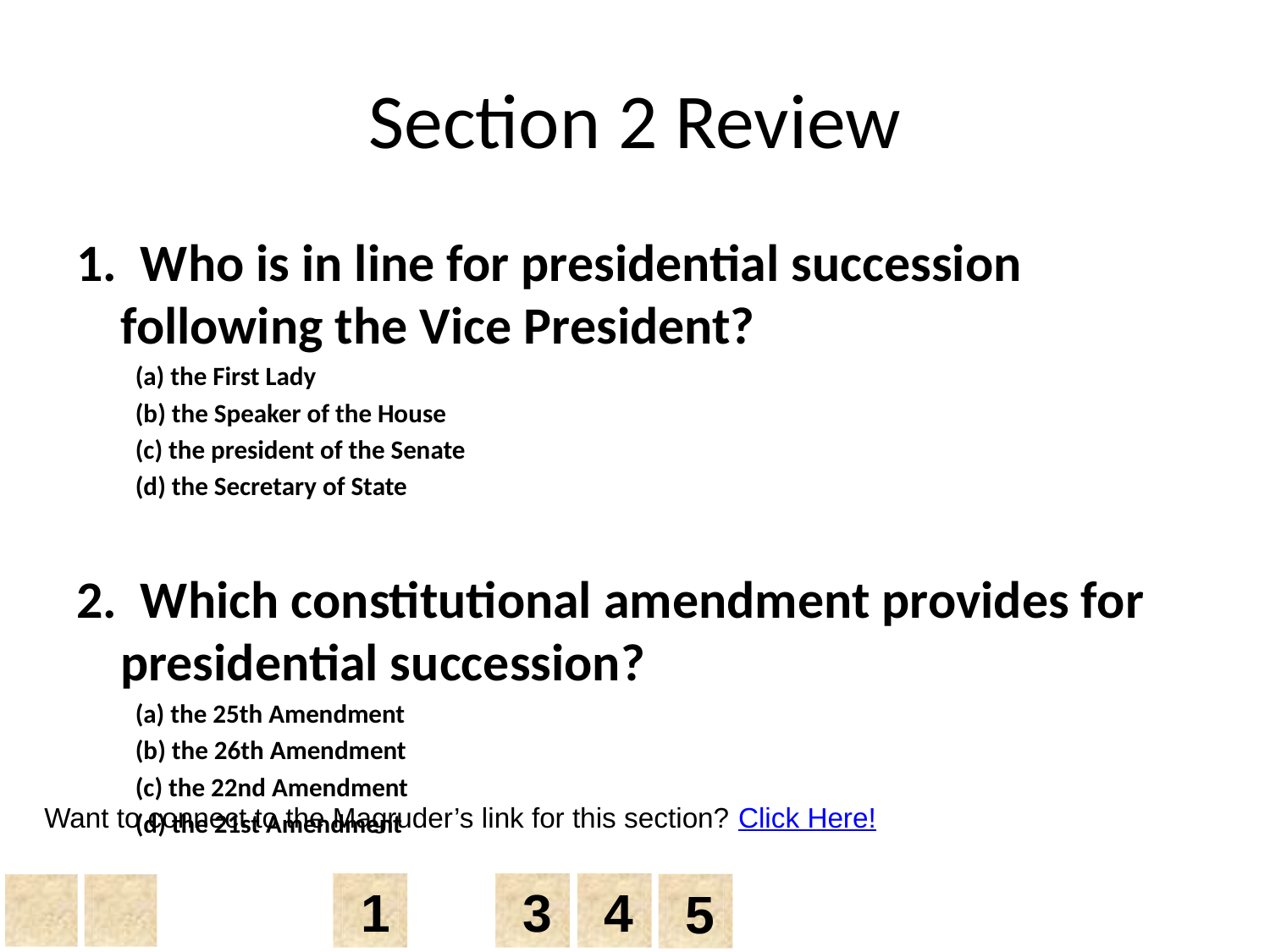

# Section 2 Review
1.  Who is in line for presidential succession following the Vice President?
(a) the First Lady
(b) the Speaker of the House
(c) the president of the Senate
(d) the Secretary of State

2.  Which constitutional amendment provides for presidential succession?
(a) the 25th Amendment
(b) the 26th Amendment
(c) the 22nd Amendment
(d) the 21st Amendment
Want to connect to the Magruder’s link for this section? Click Here!
1
3
4

5
Chapter 13, Section 2